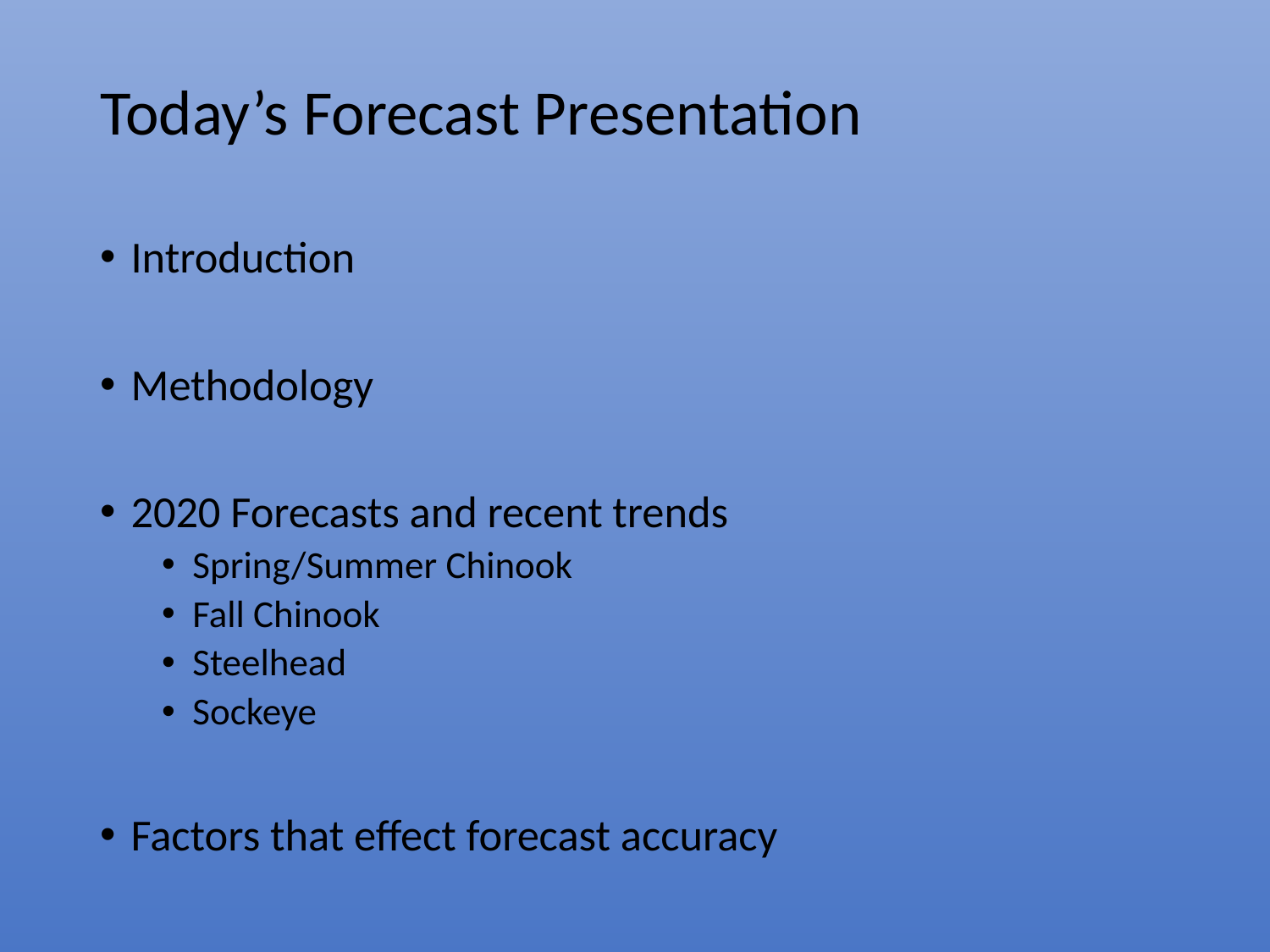

# Today’s Forecast Presentation
Introduction

Methodology

2020 Forecasts and recent trends
Spring/Summer Chinook
Fall Chinook
Steelhead
Sockeye

Factors that effect forecast accuracy